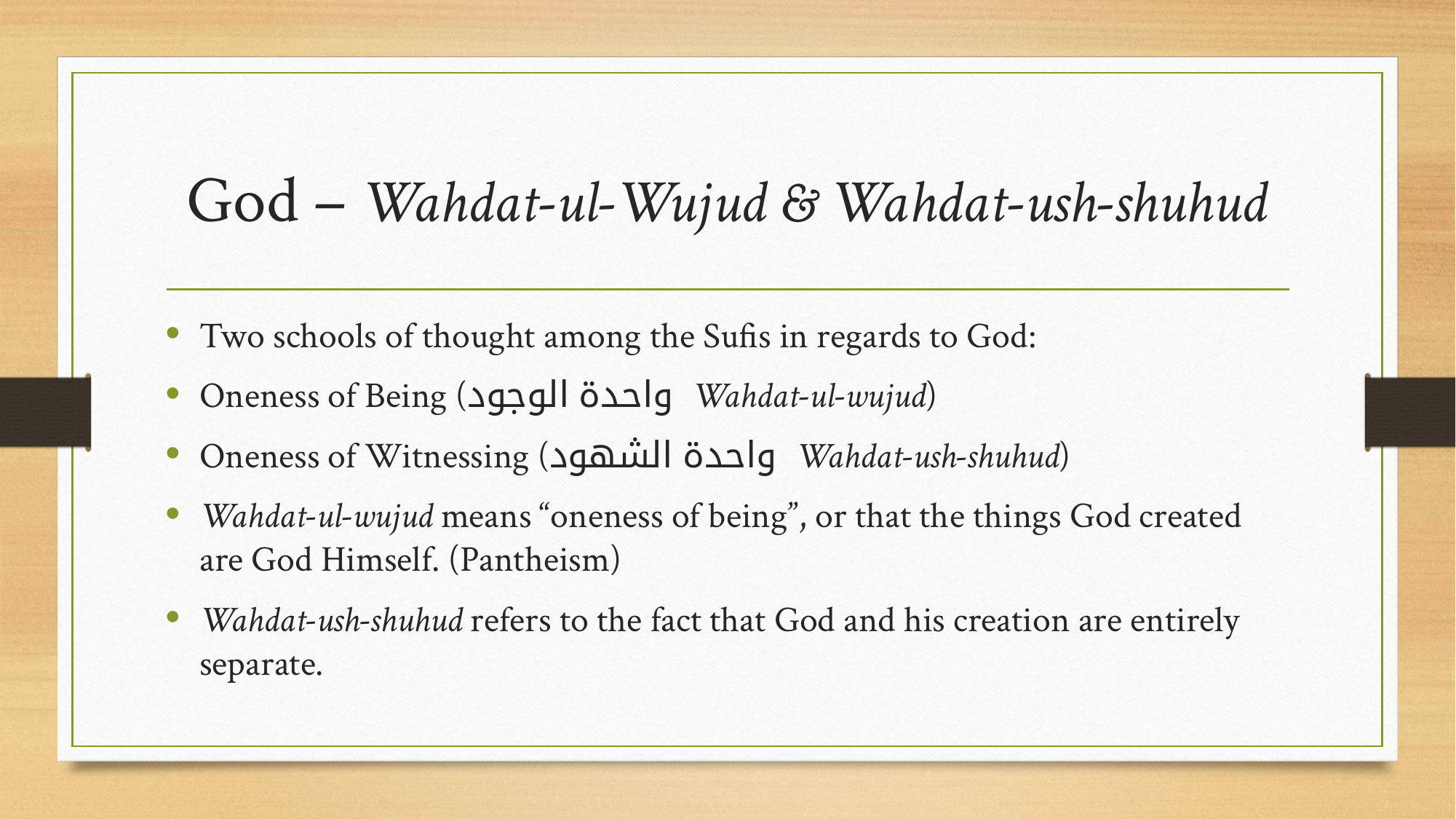

# God – Wahdat-ul-Wujud & Wahdat-ush-shuhud
Two schools of thought among the Sufis in regards to God:
Oneness of Being (واحدة الوجود  Wahdat-ul-wujud)
Oneness of Witnessing (واحدة الشھود  Wahdat-ush-shuhud)
Wahdat-ul-wujud means “oneness of being”, or that the things God created are God Himself. (Pantheism)
Wahdat-ush-shuhud refers to the fact that God and his creation are entirely separate.